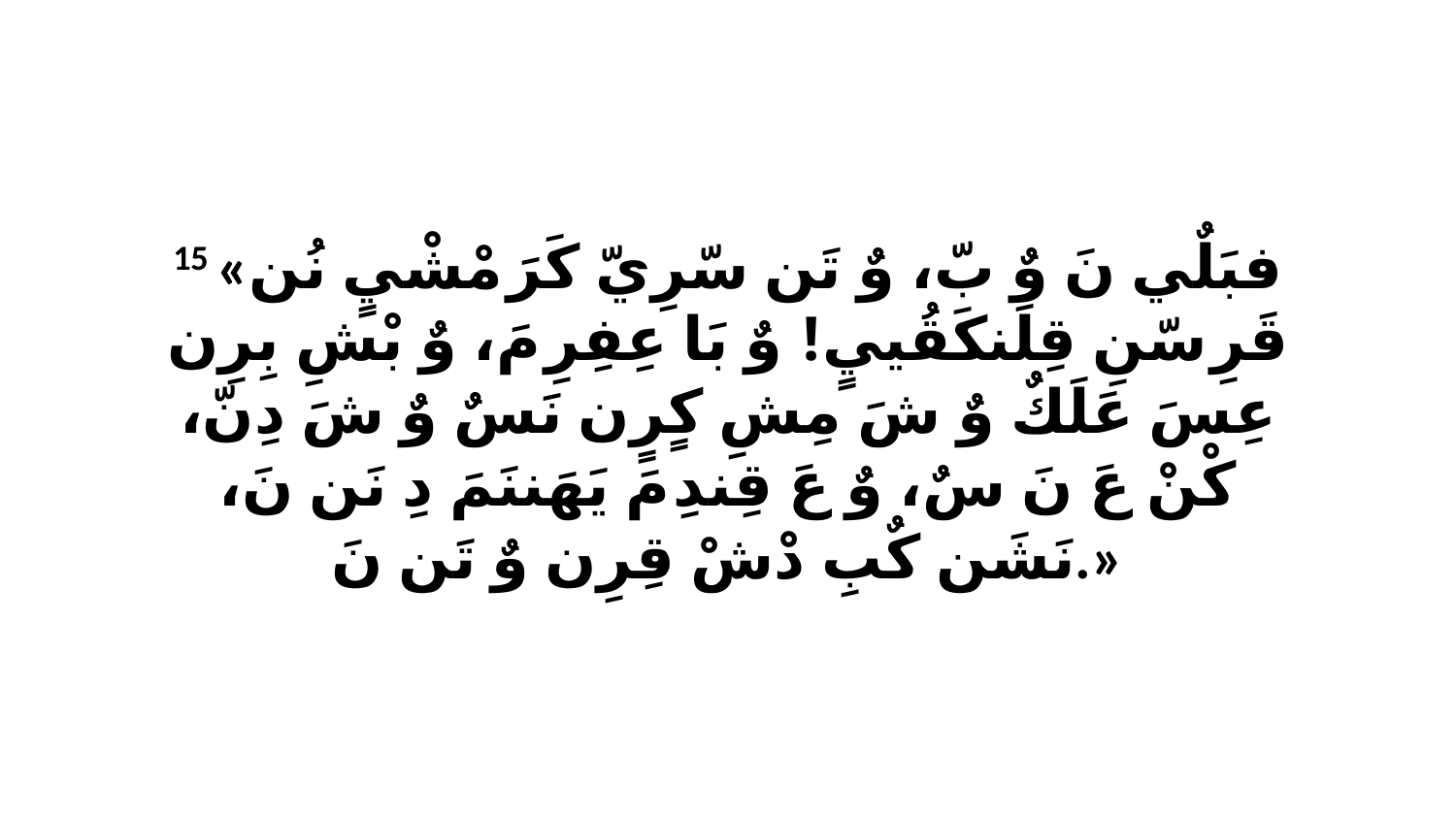

15 «فبَلٌي نَ وٌ بّ، وٌ تَن سّرِيّ كَرَ مْشْيٍ نُن قَرِ سّنِ قِلَنكَقُييٍ! وٌ بَا عِفِرِ مَ، وٌ بْشِ بِرِن عِسَ عَلَكٌ وٌ شَ مِشِ كٍرٍن نَسٌ وٌ شَ دِنّ، كْنْ عَ نَ سٌ، وٌ عَ قِندِ مَ يَهَننَمَ دِ نَن نَ، نَشَن كٌبِ دْشْ قِرِن وٌ تَن نَ.»